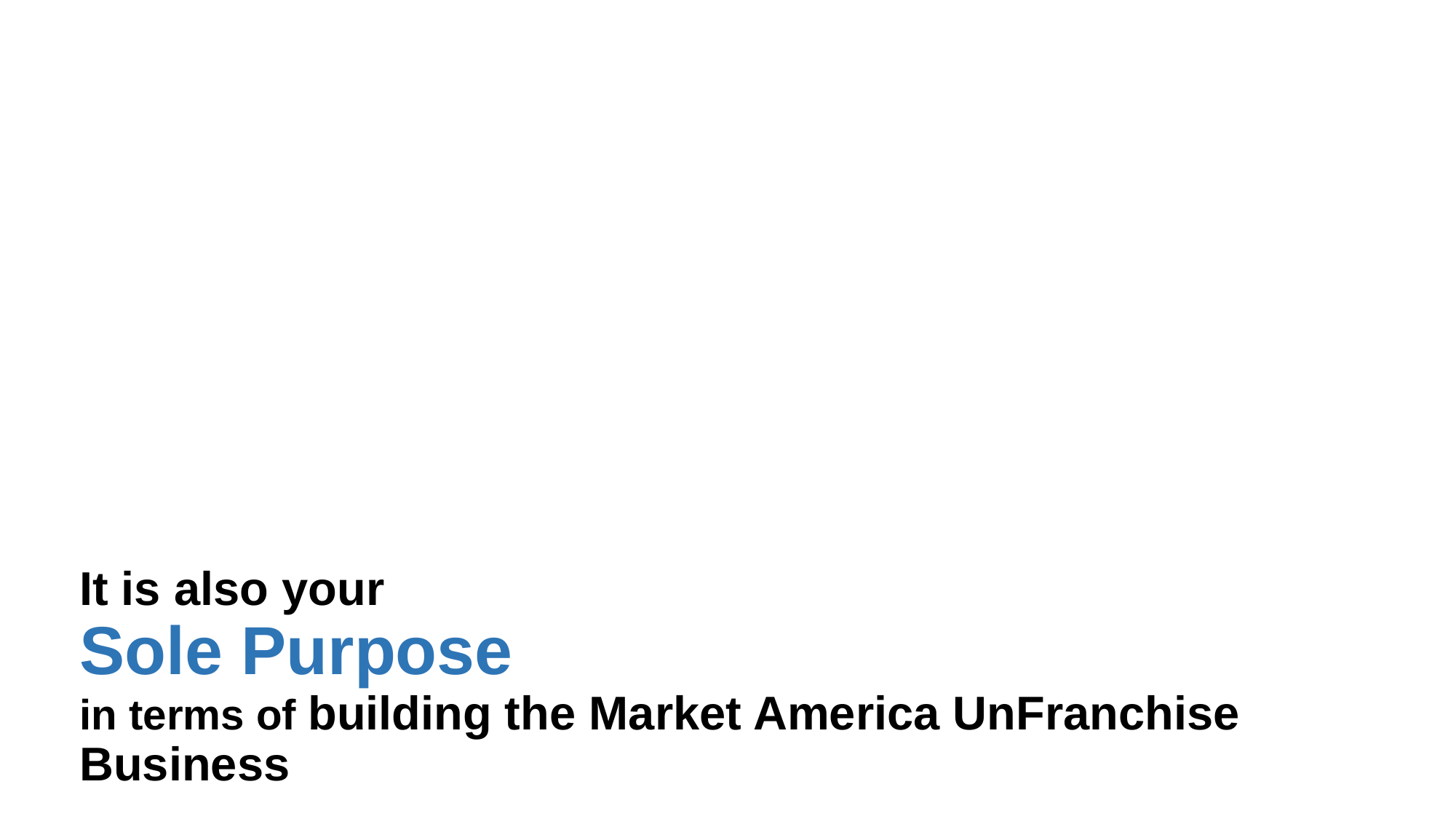

# It is also your Sole Purpose in terms of building the Market America UnFranchise Business